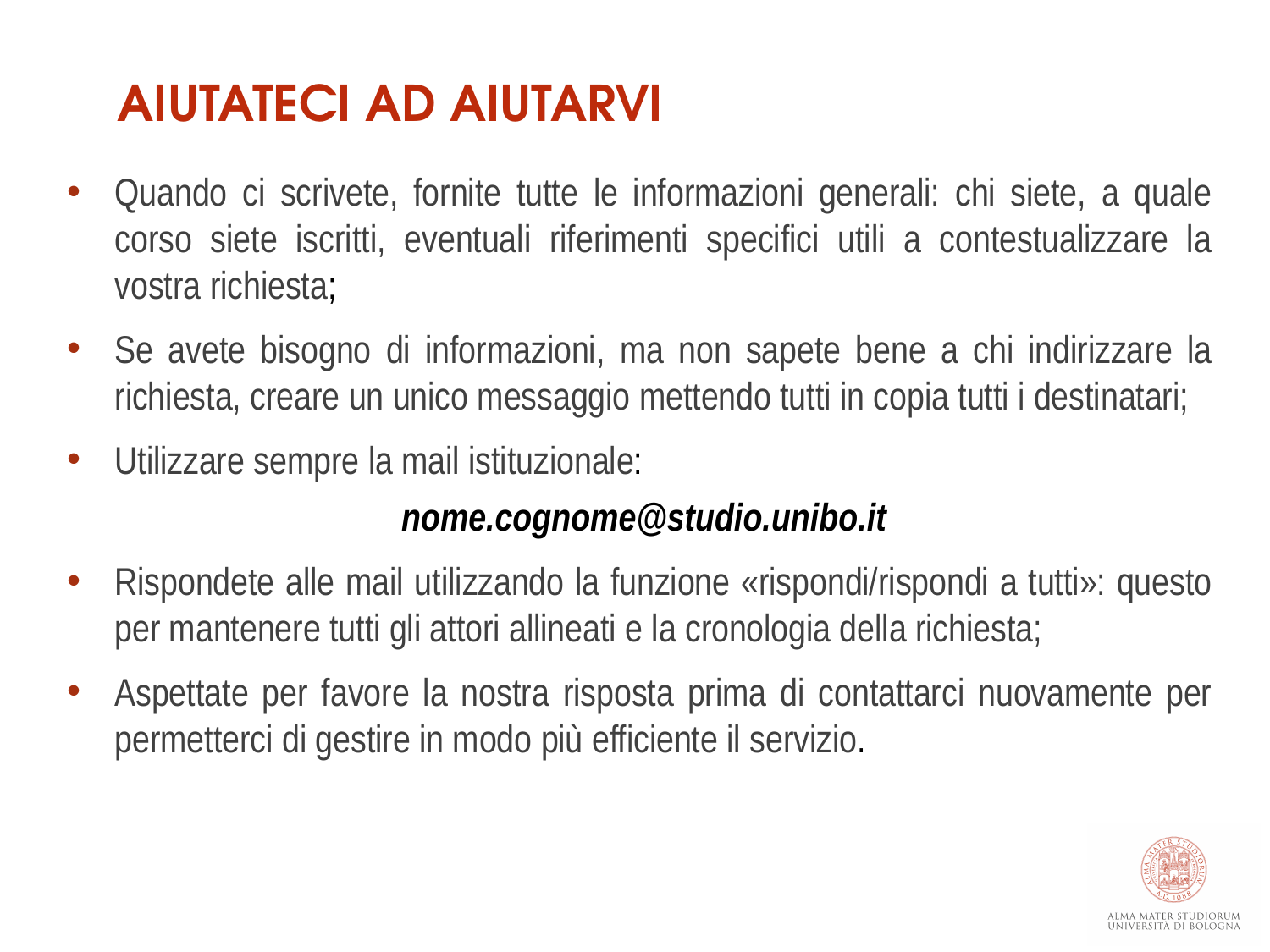

AIUTATECI AD AIUTARVI
Quando ci scrivete, fornite tutte le informazioni generali: chi siete, a quale corso siete iscritti, eventuali riferimenti specifici utili a contestualizzare la vostra richiesta;
Se avete bisogno di informazioni, ma non sapete bene a chi indirizzare la richiesta, creare un unico messaggio mettendo tutti in copia tutti i destinatari;
Utilizzare sempre la mail istituzionale:
 nome.cognome@studio.unibo.it
Rispondete alle mail utilizzando la funzione «rispondi/rispondi a tutti»: questo per mantenere tutti gli attori allineati e la cronologia della richiesta;
Aspettate per favore la nostra risposta prima di contattarci nuovamente per permetterci di gestire in modo più efficiente il servizio.